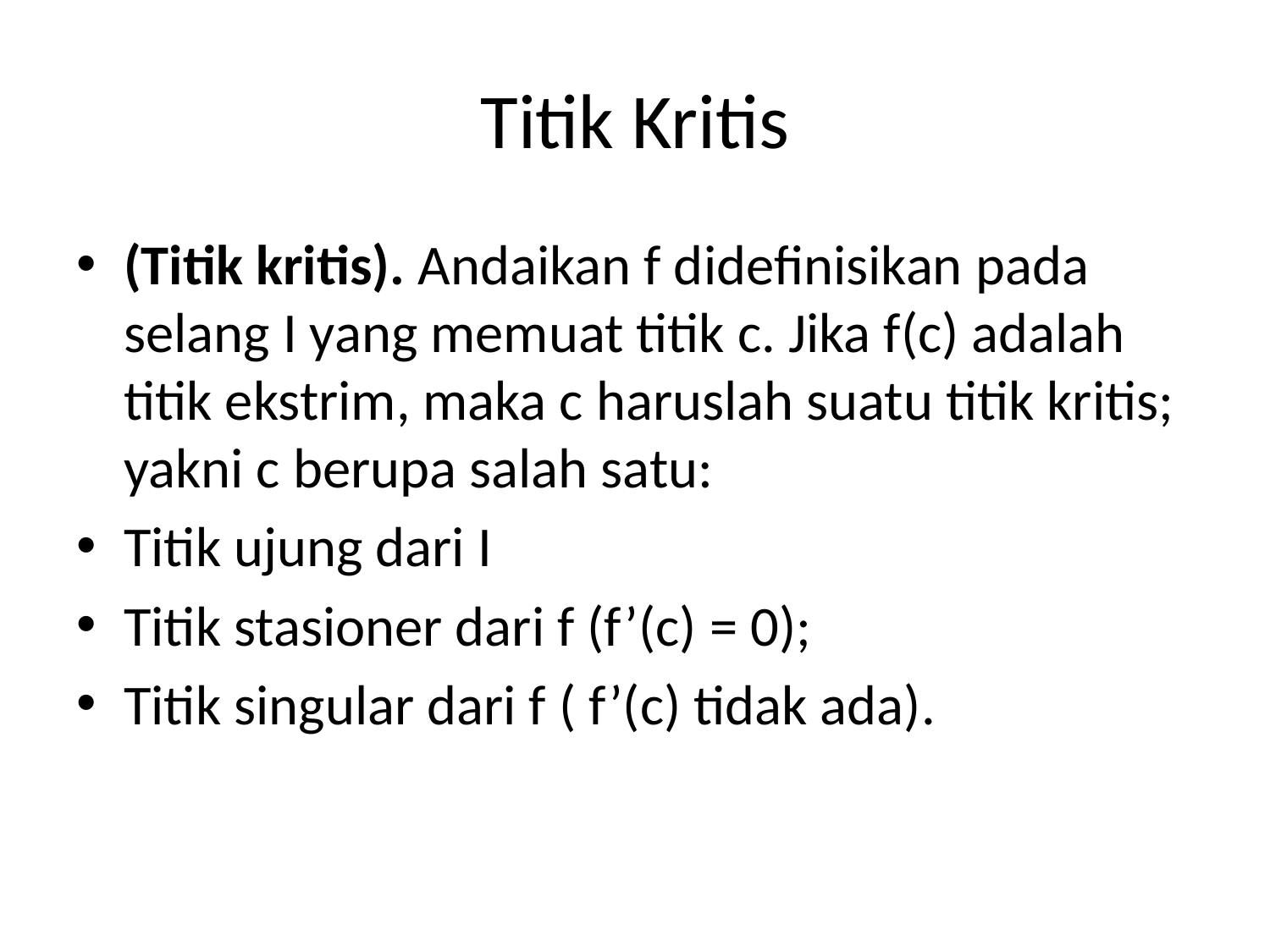

# Titik Kritis
(Titik kritis). Andaikan f didefinisikan pada selang I yang memuat titik c. Jika f(c) adalah titik ekstrim, maka c haruslah suatu titik kritis; yakni c berupa salah satu:
Titik ujung dari I
Titik stasioner dari f (f’(c) = 0);
Titik singular dari f ( f’(c) tidak ada).